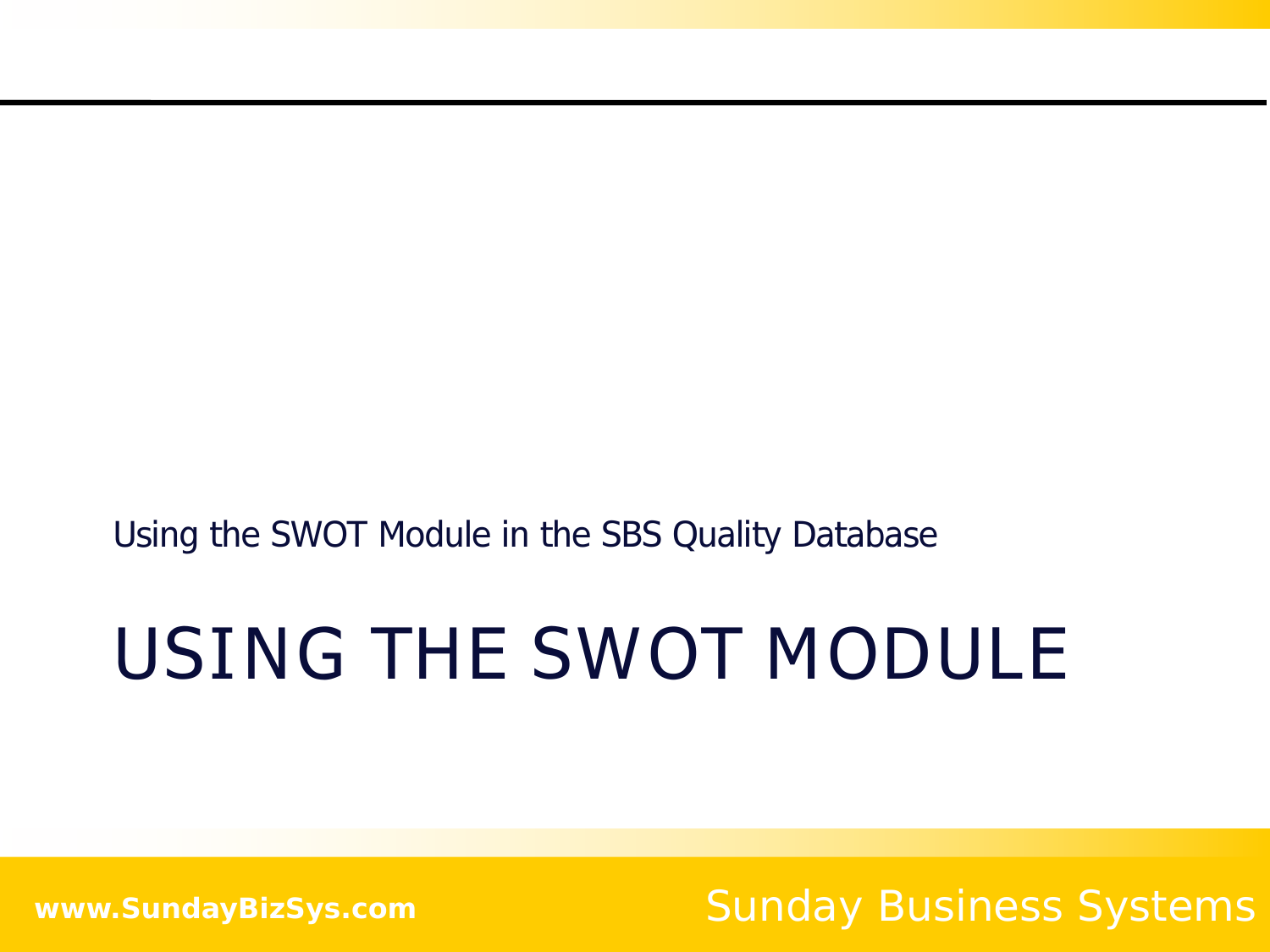

Using the SWOT Module in the SBS Quality Database

# USING THE SWOT MODULE